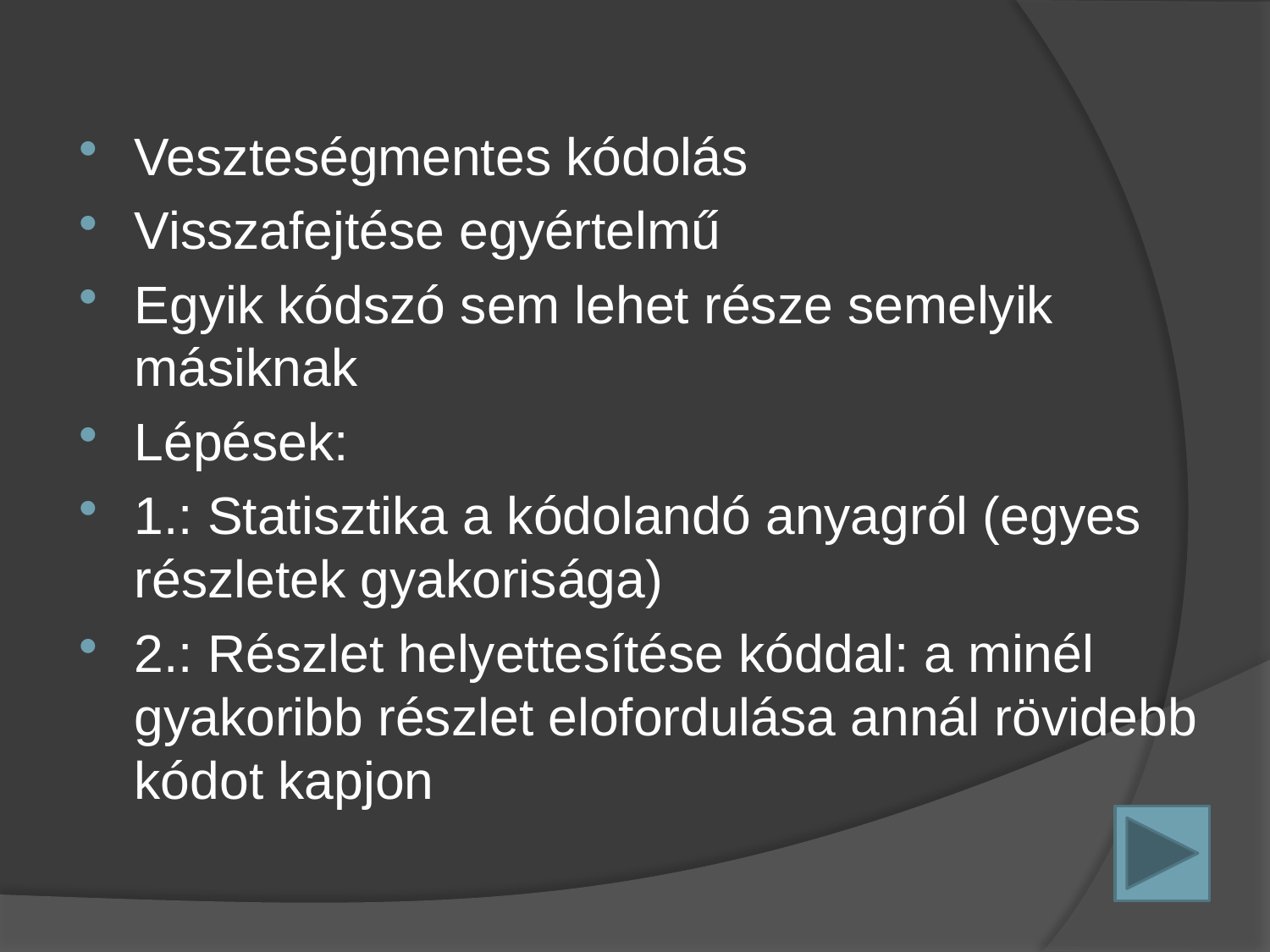

Veszteségmentes kódolás
Visszafejtése egyértelmű
Egyik kódszó sem lehet része semelyik másiknak
Lépések:
1.: Statisztika a kódolandó anyagról (egyes részletek gyakorisága)
2.: Részlet helyettesítése kóddal: a minél gyakoribb részlet elofordulása annál rövidebb kódot kapjon